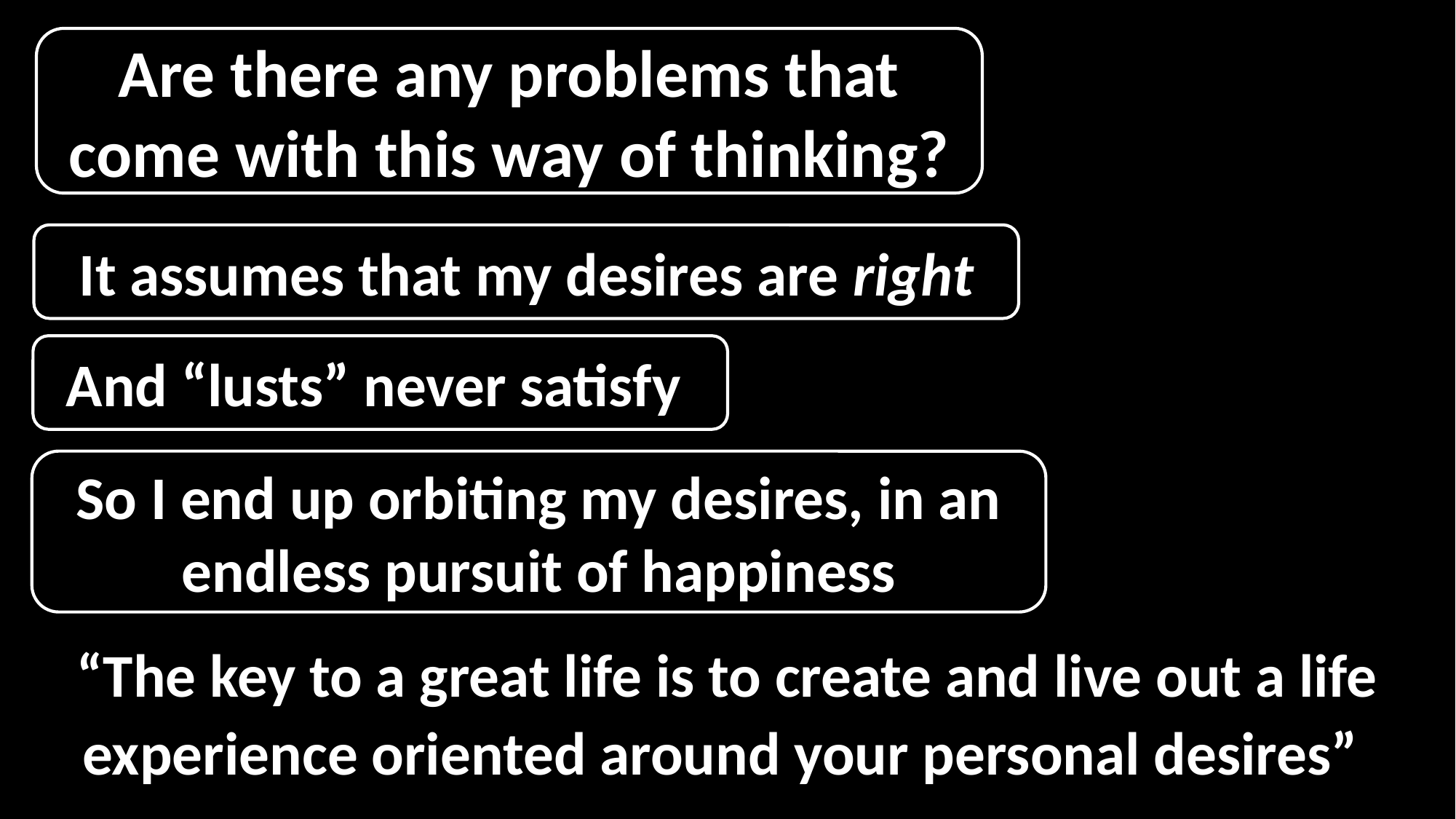

Are there any problems that come with this way of thinking?
It assumes that my desires are right
And “lusts” never satisfy
So I end up orbiting my desires, in an endless pursuit of happiness
“The key to a great life is to create and live out a life experience oriented around your personal desires”